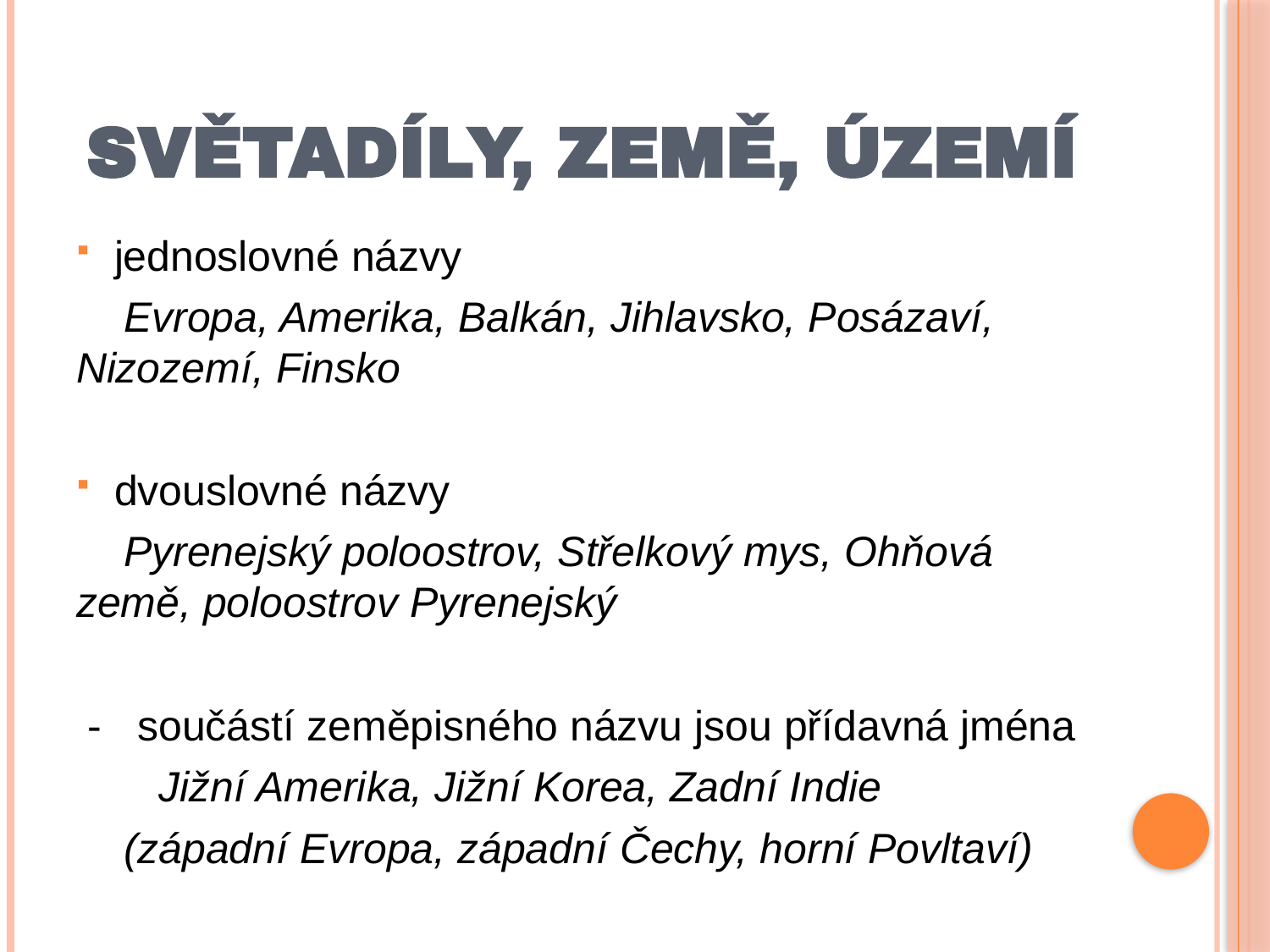

# Světadíly, země, území
jednoslovné názvy
    Evropa, Amerika, Balkán, Jihlavsko, Posázaví, Nizozemí, Finsko

dvouslovné názvy
    Pyrenejský poloostrov, Střelkový mys, Ohňová země, poloostrov Pyrenejský

 -   součástí zeměpisného názvu jsou přídavná jména
       Jižní Amerika, Jižní Korea, Zadní Indie
    (západní Evropa, západní Čechy, horní Povltaví)